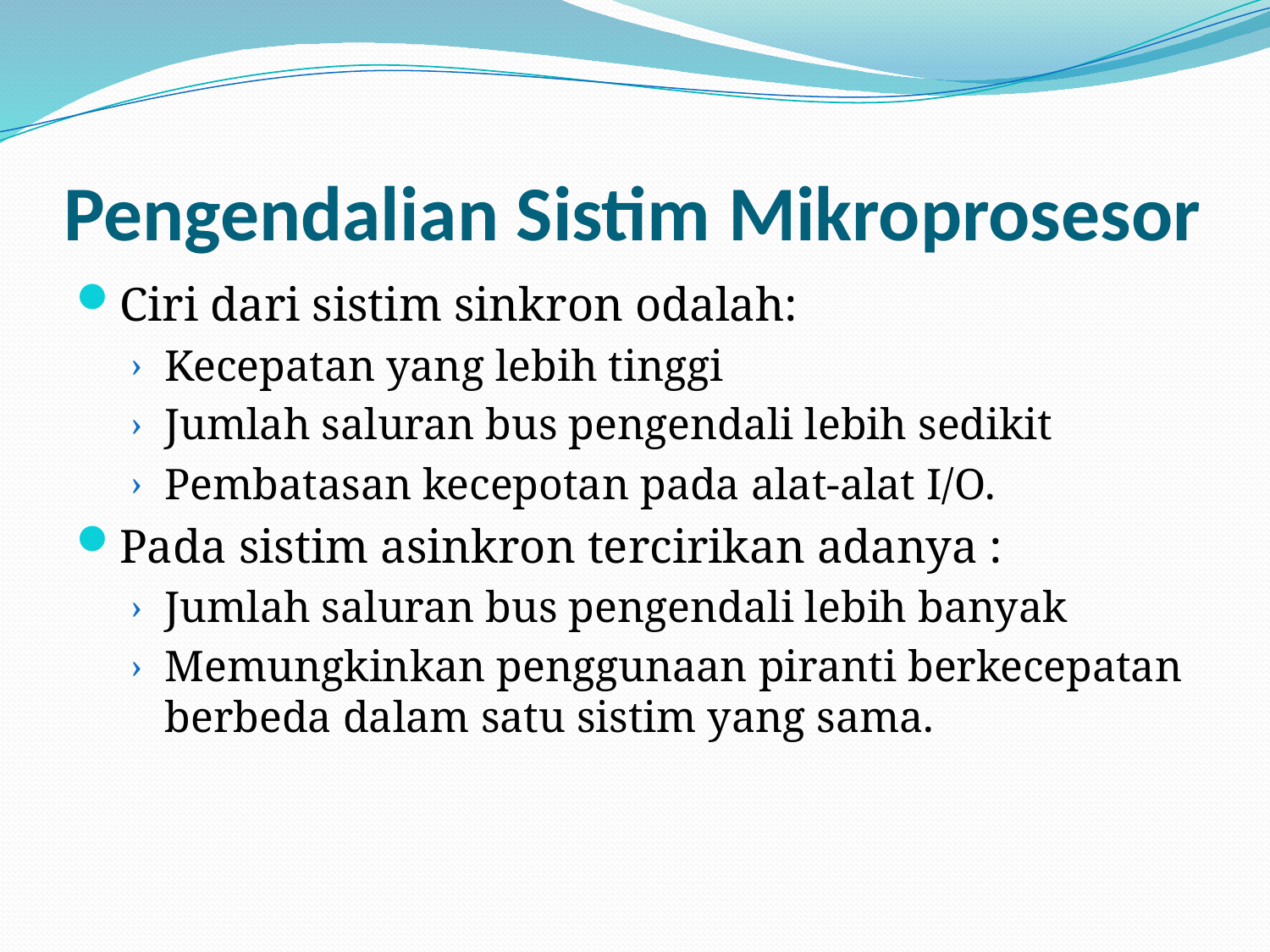

# Pengendalian Sistim Mikroprosesor
Ciri dari sistim sinkron odalah:
Kecepatan yang lebih tinggi
Jumlah saluran bus pengendali lebih sedikit
Pembatasan kecepotan pada alat-alat I/O.
Pada sistim asinkron tercirikan adanya :
Jumlah saluran bus pengendali lebih banyak
Memungkinkan penggunaan piranti berkecepatan berbeda dalam satu sistim yang sama.